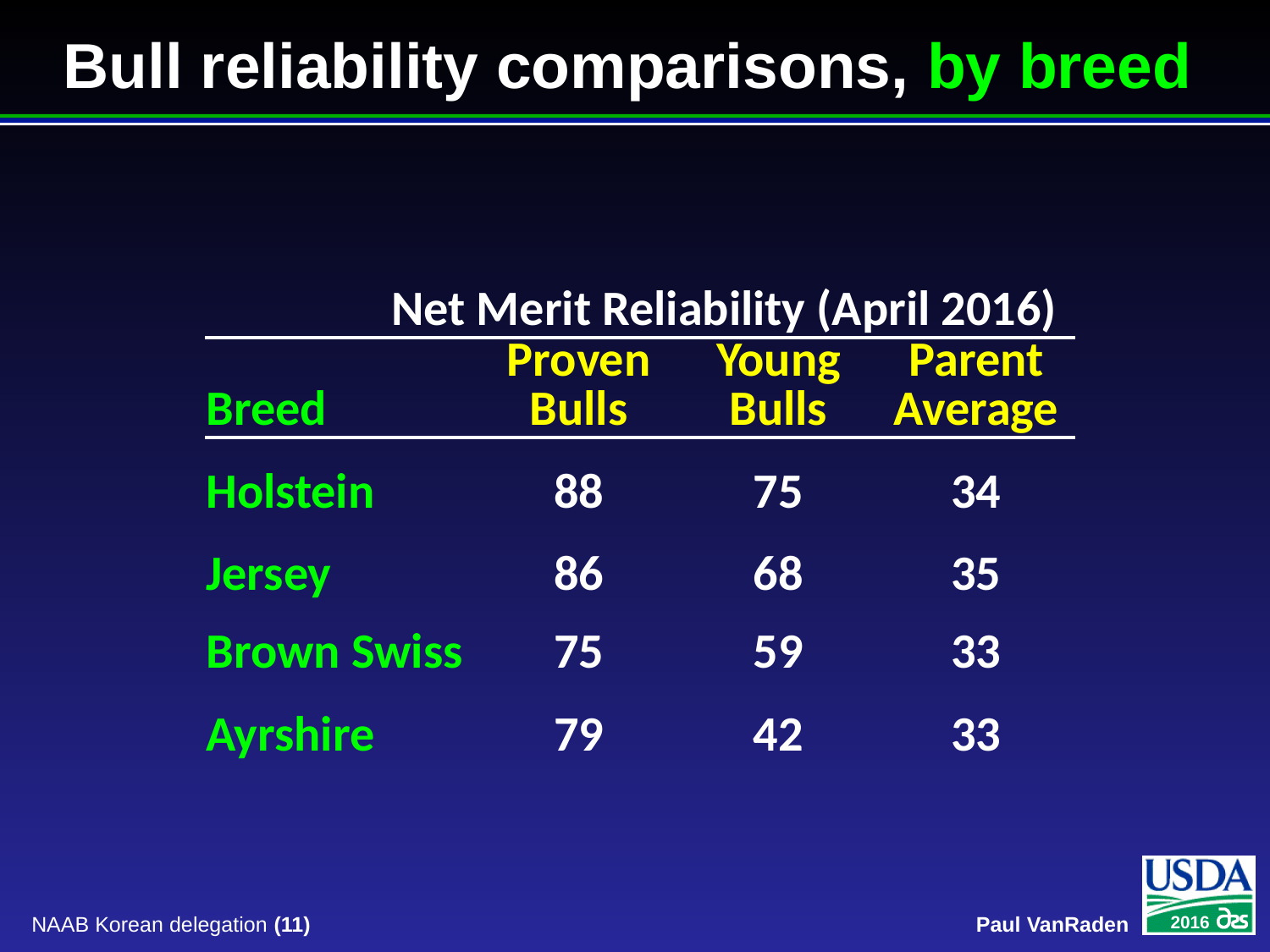

# Bull reliability comparisons, by breed
| Net Merit Reliability (April 2016) |  |  |  |
| --- | --- | --- | --- |
| Breed | Proven Bulls | Young Bulls | Parent Average |
| Holstein | 88 | 75 | 34 |
| Jersey | 86 | 68 | 35 |
| Brown Swiss | 75 | 59 | 33 |
| Ayrshire | 79 | 42 | 33 |